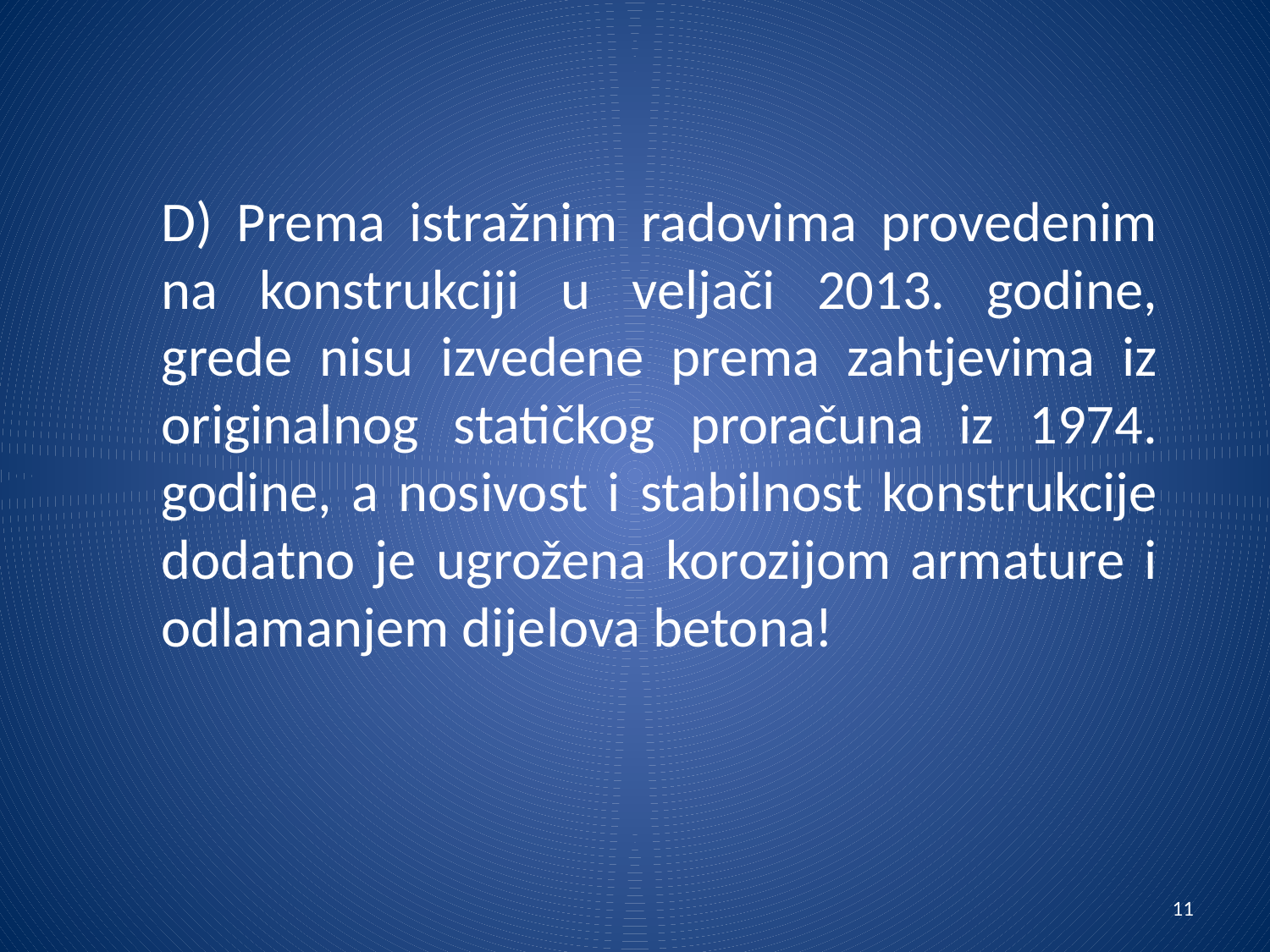

D) Prema istražnim radovima provedenim na konstrukciji u veljači 2013. godine, grede nisu izvedene prema zahtjevima iz originalnog statičkog proračuna iz 1974. godine, a nosivost i stabilnost konstrukcije dodatno je ugrožena korozijom armature i odlamanjem dijelova betona!
11